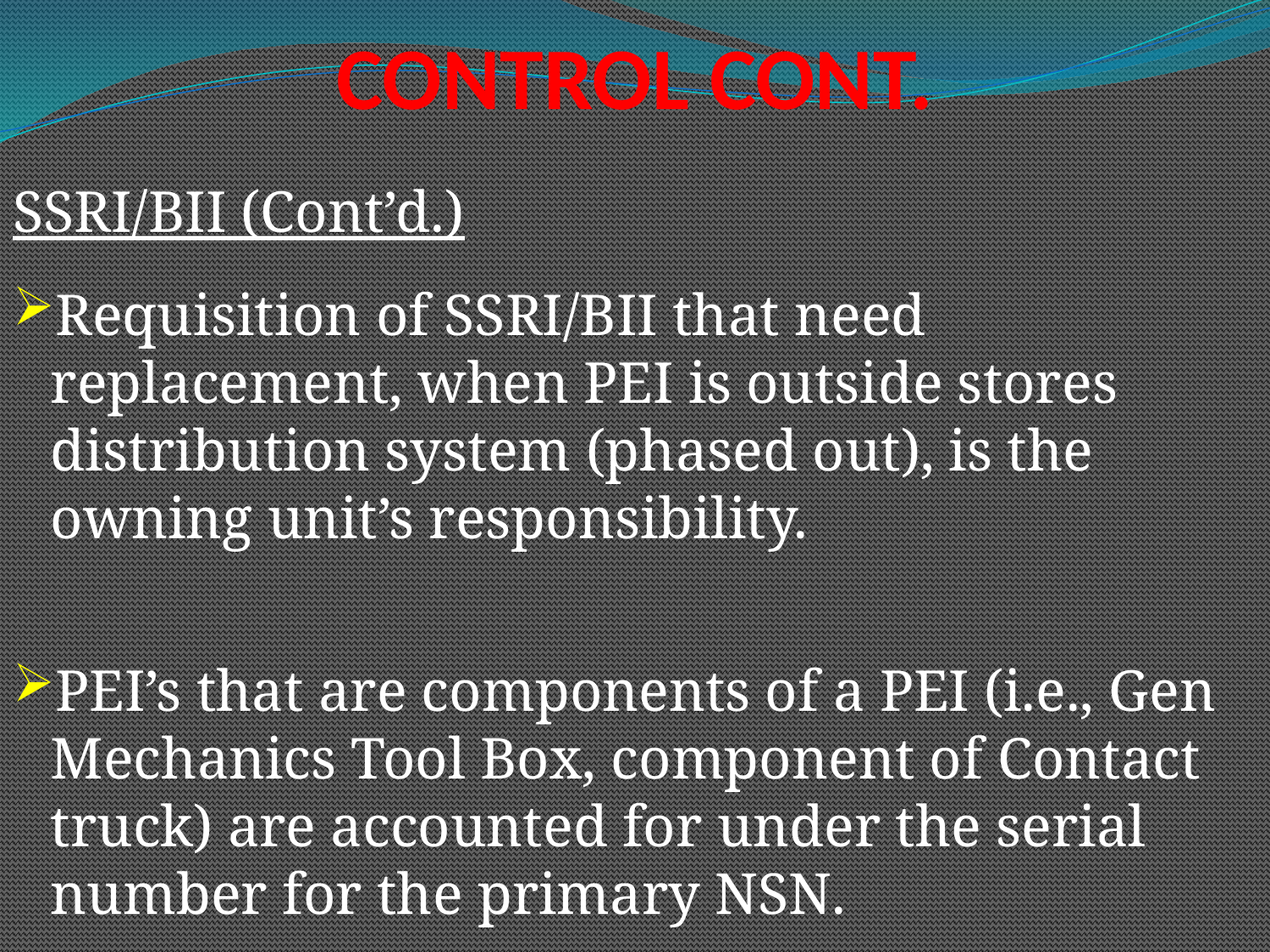

# CONTROL CONT.
SSRI/BII (Cont’d.)

Requisition of SSRI/BII that need replacement, when PEI is outside stores distribution system (phased out), is the owning unit’s responsibility.

PEI’s that are components of a PEI (i.e., Gen Mechanics Tool Box, component of Contact truck) are accounted for under the serial number for the primary NSN.